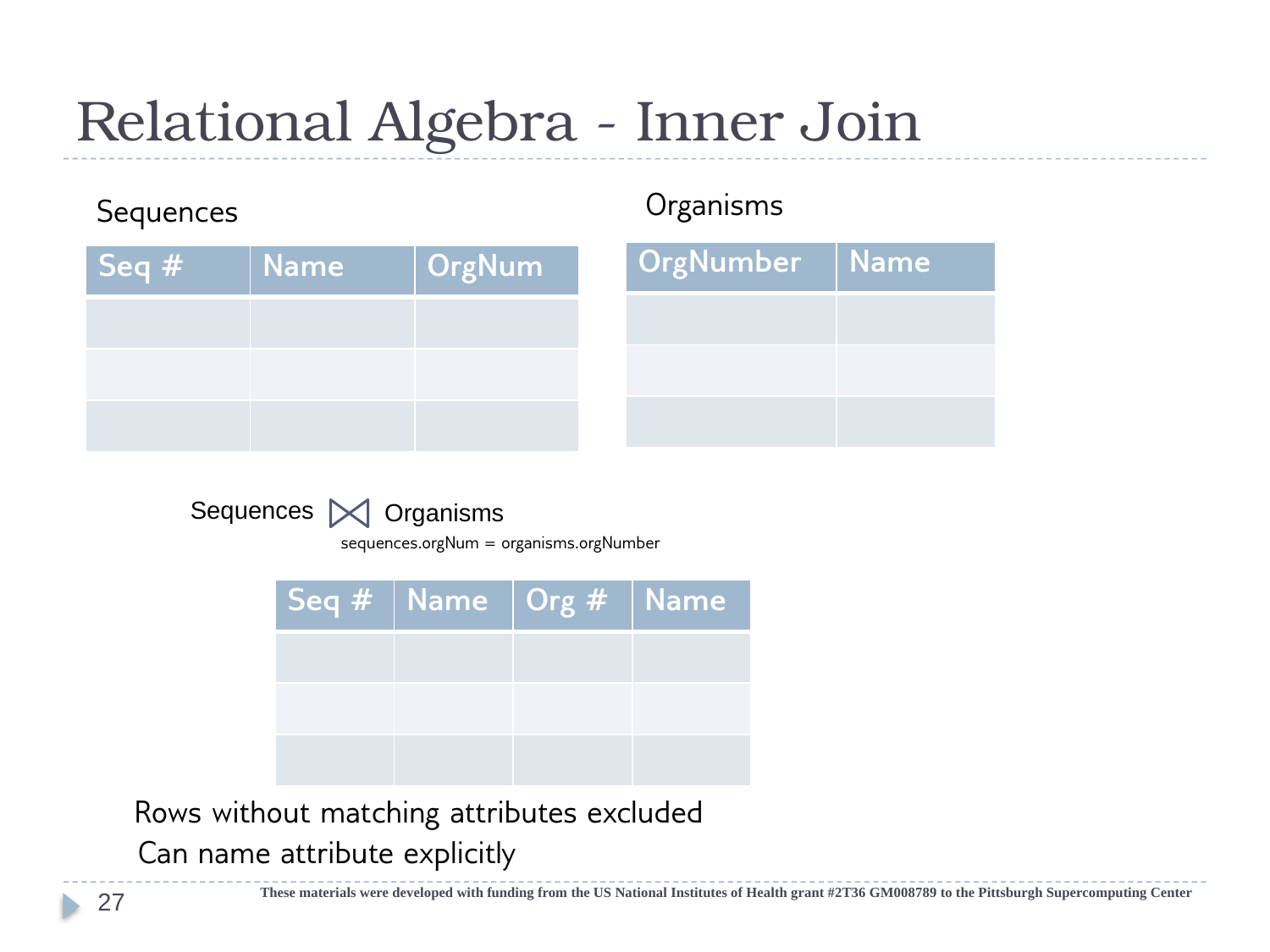

# Relational Algebra - Inner Join

Organisms
Sequences
| OrgNumber | Name |
| --- | --- |
|  |  |
|  |  |
|  |  |
| Seq # | Name | OrgNum |
| --- | --- | --- |
|  |  |  |
|  |  |  |
|  |  |  |
Sequences
Organisms

sequences.orgNum = organisms.orgNumber
| Seq # | Name | Org # | Name |
| --- | --- | --- | --- |
|  |  |  |  |
|  |  |  |  |
|  |  |  |  |
Rows without matching attributes excluded
Can name attribute explicitly
These materials were developed with funding from the US National Institutes of Health grant #2T36 GM008789 to the Pittsburgh Supercomputing Center
27